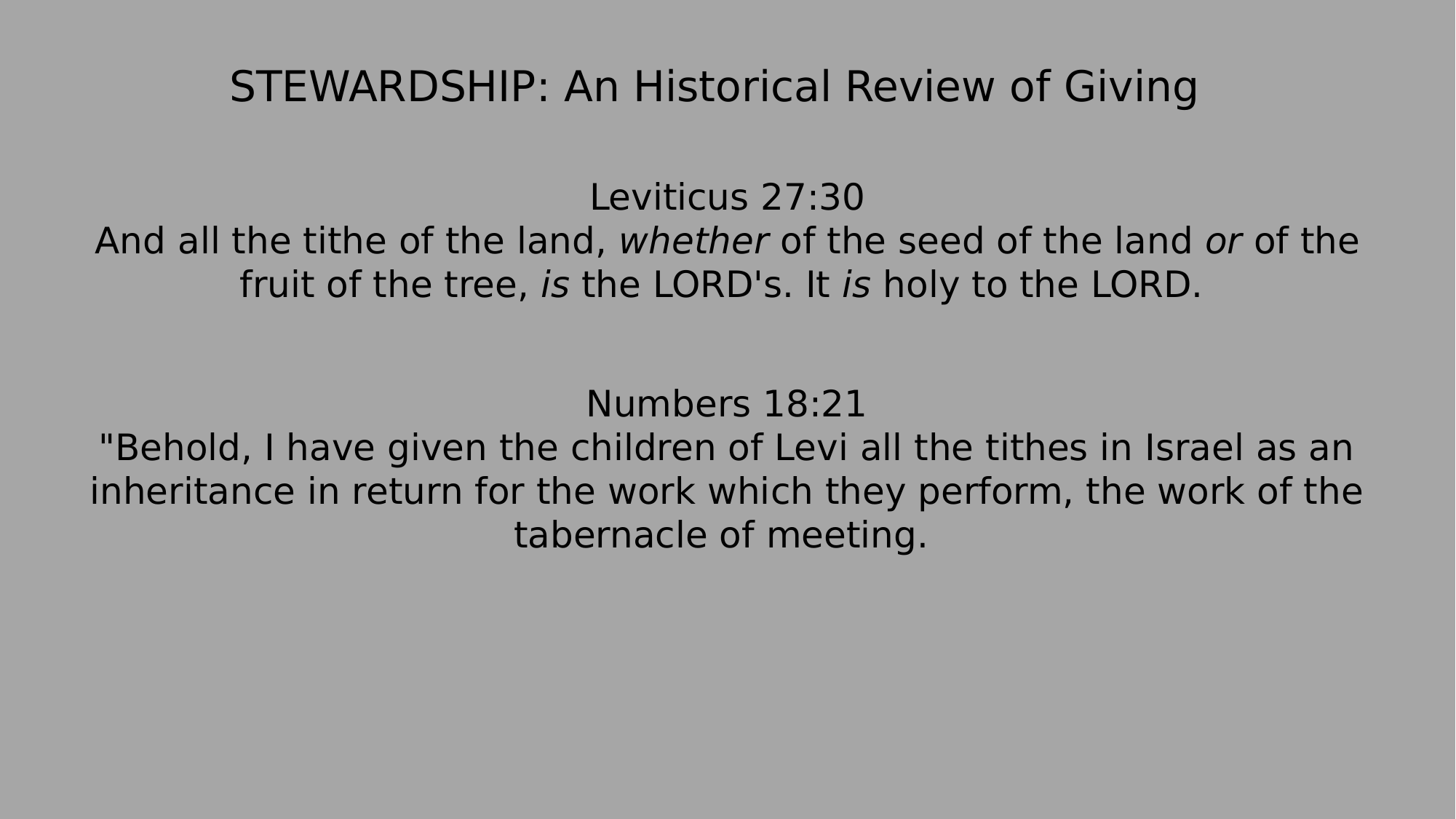

STEWARDSHIP: An Historical Review of Giving

Leviticus 27:30
And all the tithe of the land, whether of the seed of the land or of the fruit of the tree, is the LORD's. It is holy to the LORD.
Numbers 18:21
"Behold, I have given the children of Levi all the tithes in Israel as an inheritance in return for the work which they perform, the work of the tabernacle of meeting.